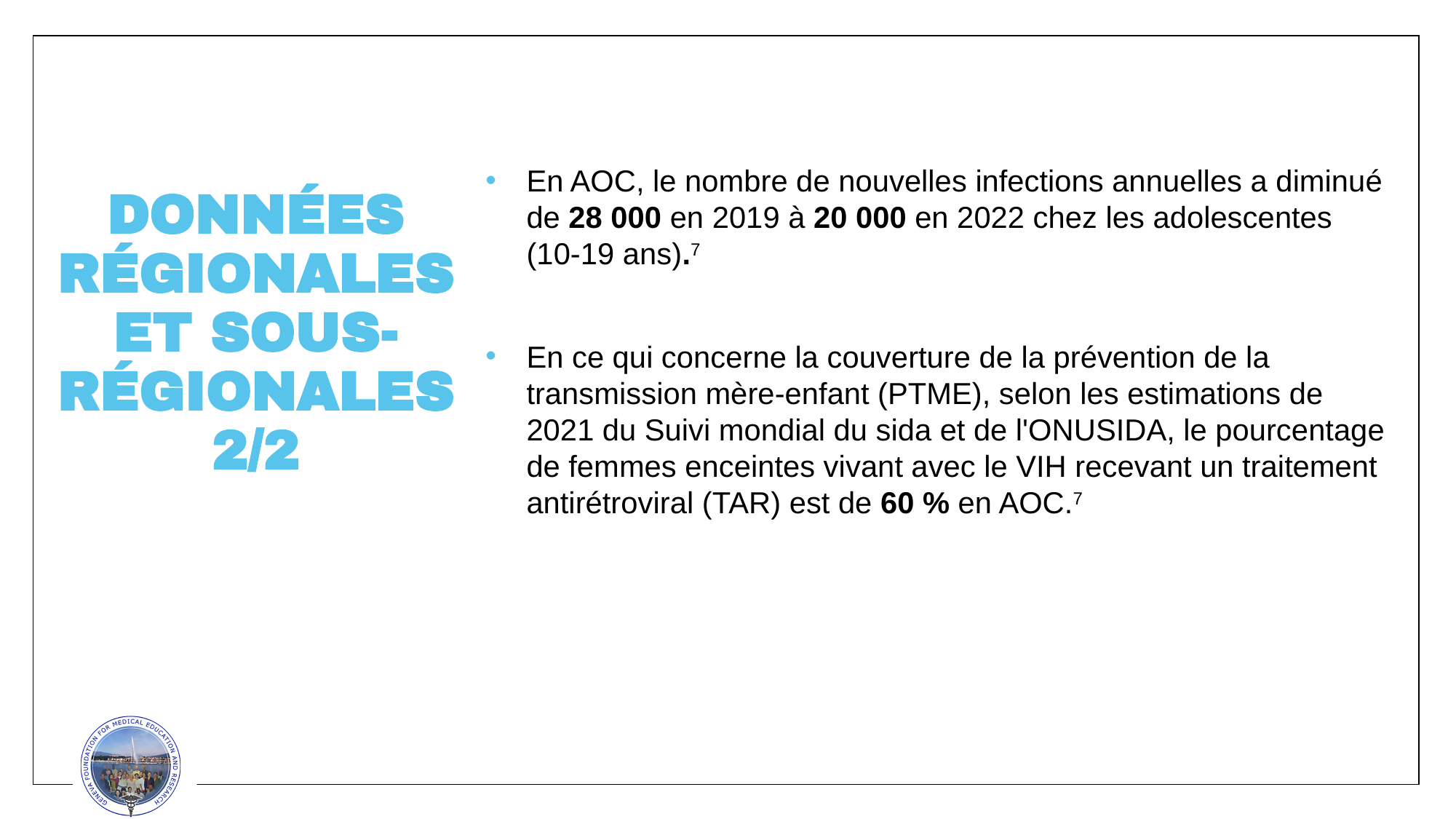

En AOC, le nombre de nouvelles infections annuelles a diminué de 28 000 en 2019 à 20 000 en 2022 chez les adolescentes (10-19 ans).7

En ce qui concerne la couverture de la prévention de la transmission mère-enfant (PTME), selon les estimations de 2021 du Suivi mondial du sida et de l'ONUSIDA, le pourcentage de femmes enceintes vivant avec le VIH recevant un traitement antirétroviral (TAR) est de 60 % en AOC.7

# DONNÉES RÉGIONALES ET SOUS-RÉGIONALES 2/2